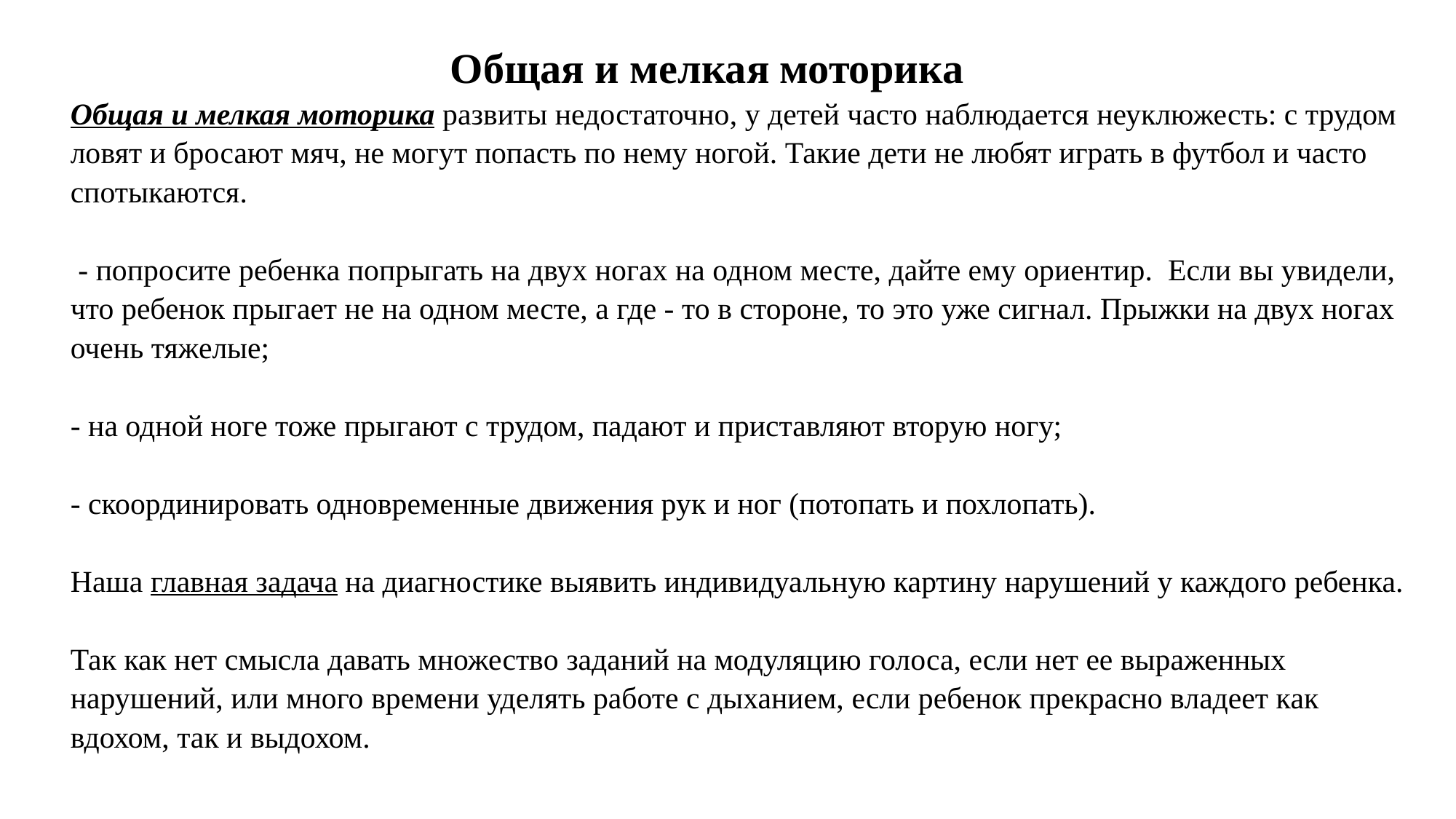

# Общая и мелкая моторика Общая и мелкая моторика развиты недостаточно, у детей часто наблюдается неуклюжесть: с трудом ловят и бросают мяч, не могут попасть по нему ногой. Такие дети не любят играть в футбол и часто спотыкаются. - попросите ребенка попрыгать на двух ногах на одном месте, дайте ему ориентир.  Если вы увидели, что ребенок прыгает не на одном месте, а где - то в стороне, то это уже сигнал. Прыжки на двух ногах очень тяжелые; - на одной ноге тоже прыгают с трудом, падают и приставляют вторую ногу; - скоординировать одновременные движения рук и ног (потопать и похлопать). Наша главная задача на диагностике выявить индивидуальную картину нарушений у каждого ребенка. Так как нет смысла давать множество заданий на модуляцию голоса, если нет ее выраженных нарушений, или много времени уделять работе с дыханием, если ребенок прекрасно владеет как вдохом, так и выдохом.